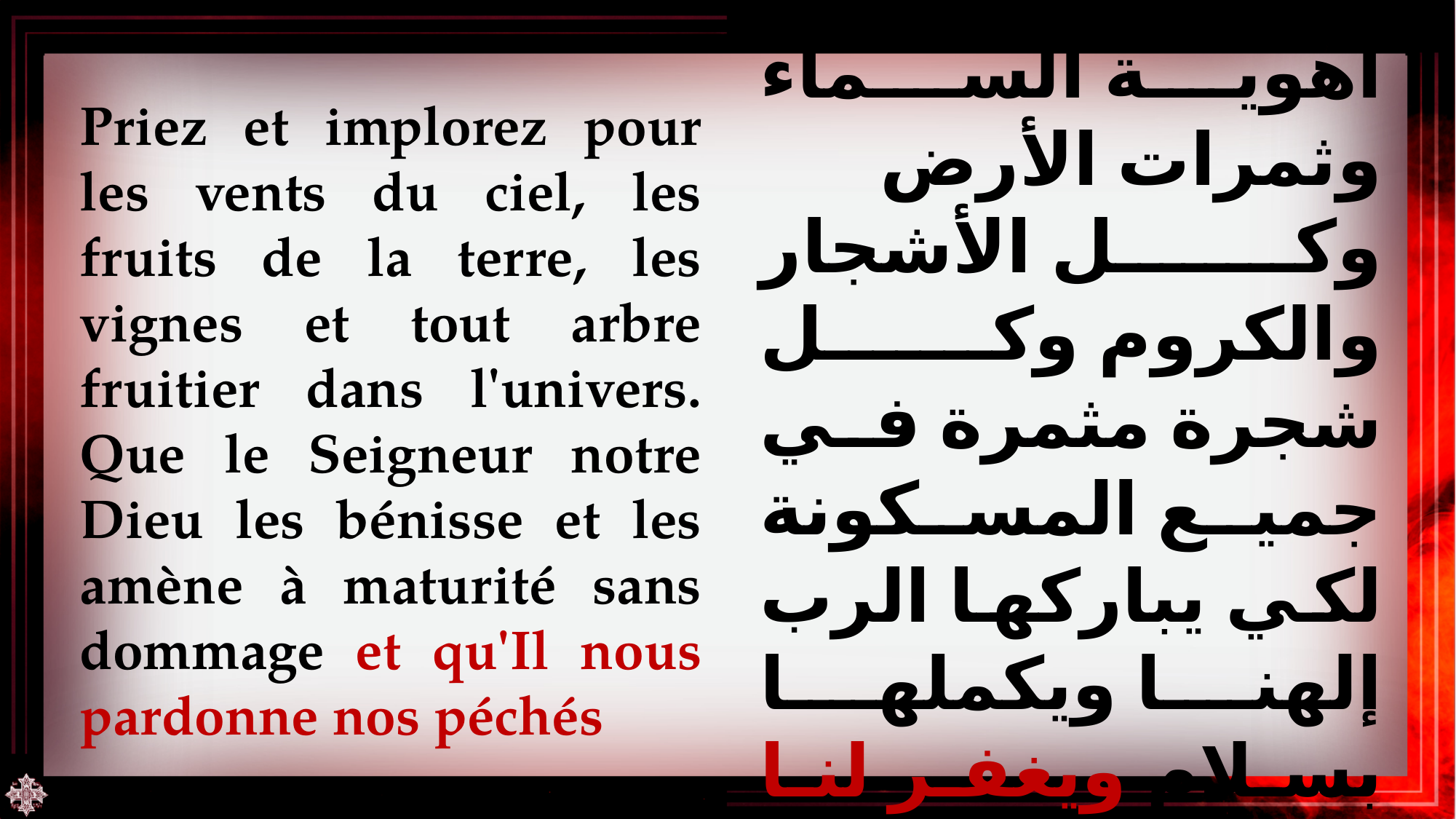

Priez et implorez pour les vents du ciel, les fruits de la terre, les vignes et tout arbre fruitier dans l'univers. Que le Seigneur notre Dieu les bénisse et les amène à maturité sans dommage et qu'Il nous pardonne nos péchés
صلوا واطلبوا عن أهوية السماء وثمرات الأرض وكل الأشجار والكروم وكل شجرة مثمرة في جميع المسكونة لكي يباركها الرب إلهنا ويكملها بسلام ويغفر لنا خطايانا.